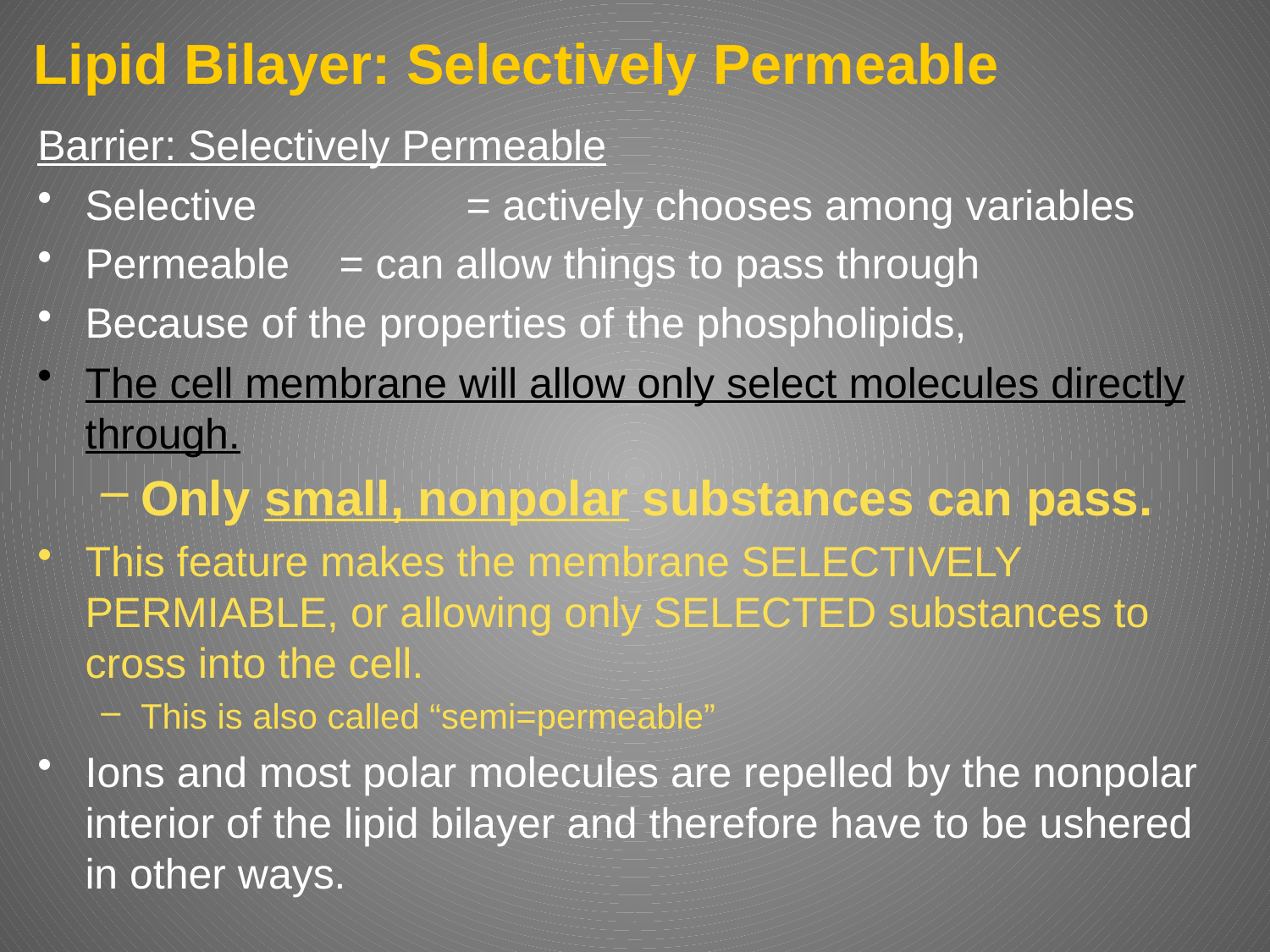

# Lipid Bilayer: Selectively Permeable
Barrier: Selectively Permeable
Selective 		= actively chooses among variables
Permeable 	= can allow things to pass through
Because of the properties of the phospholipids,
The cell membrane will allow only select molecules directly through.
Only small, nonpolar substances can pass.
This feature makes the membrane SELECTIVELY PERMIABLE, or allowing only SELECTED substances to cross into the cell.
This is also called “semi=permeable”
Ions and most polar molecules are repelled by the nonpolar interior of the lipid bilayer and therefore have to be ushered in other ways.